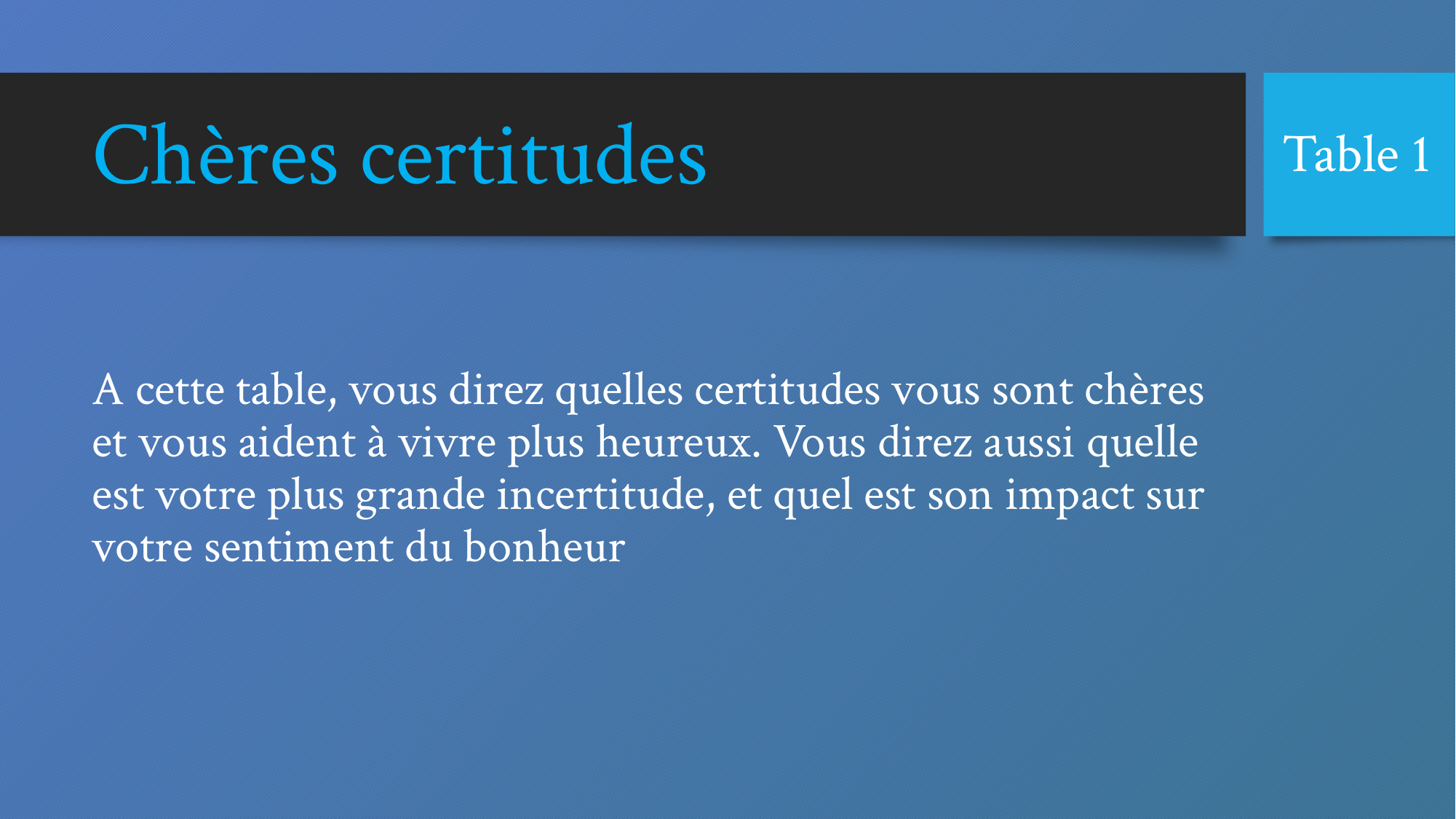

# Chères certitudes
Table 1
A cette table, vous direz quelles certitudes vous sont chères et vous aident à vivre plus heureux. Vous direz aussi quelle est votre plus grande incertitude, et quel est son impact sur votre sentiment du bonheur